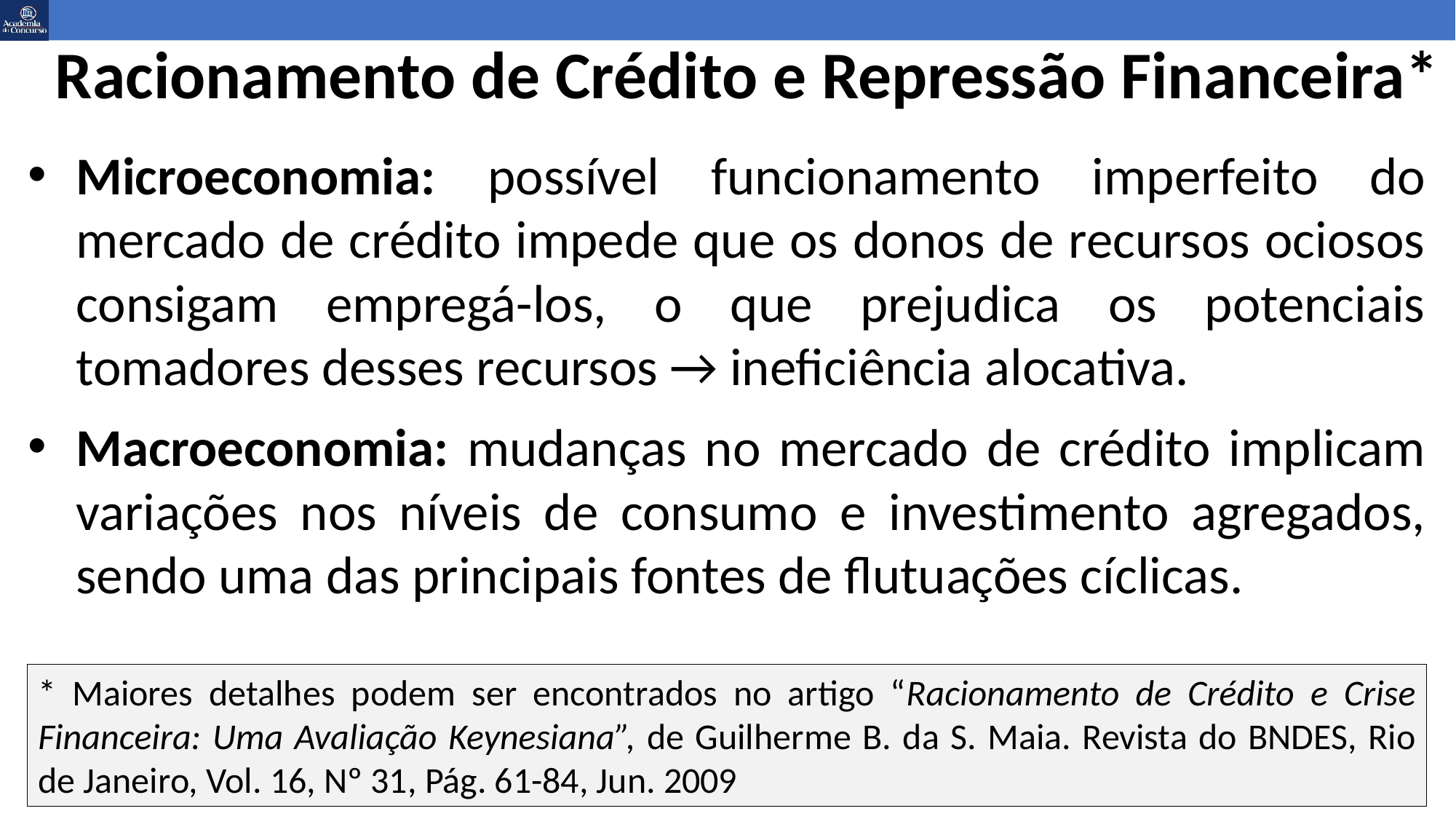

Racionamento de Crédito e Repressão Financeira*

Microeconomia: possível funcionamento imperfeito do mercado de crédito impede que os donos de recursos ociosos consigam empregá-los, o que prejudica os potenciais tomadores desses recursos → ineficiência alocativa.

Macroeconomia: mudanças no mercado de crédito implicam variações nos níveis de consumo e investimento agregados, sendo uma das principais fontes de flutuações cíclicas.
* Maiores detalhes podem ser encontrados no artigo “Racionamento de Crédito e Crise Financeira: Uma Avaliação Keynesiana”, de Guilherme B. da S. Maia. Revista do BNDES, Rio de Janeiro, Vol. 16, Nº 31, Pág. 61-84, Jun. 2009